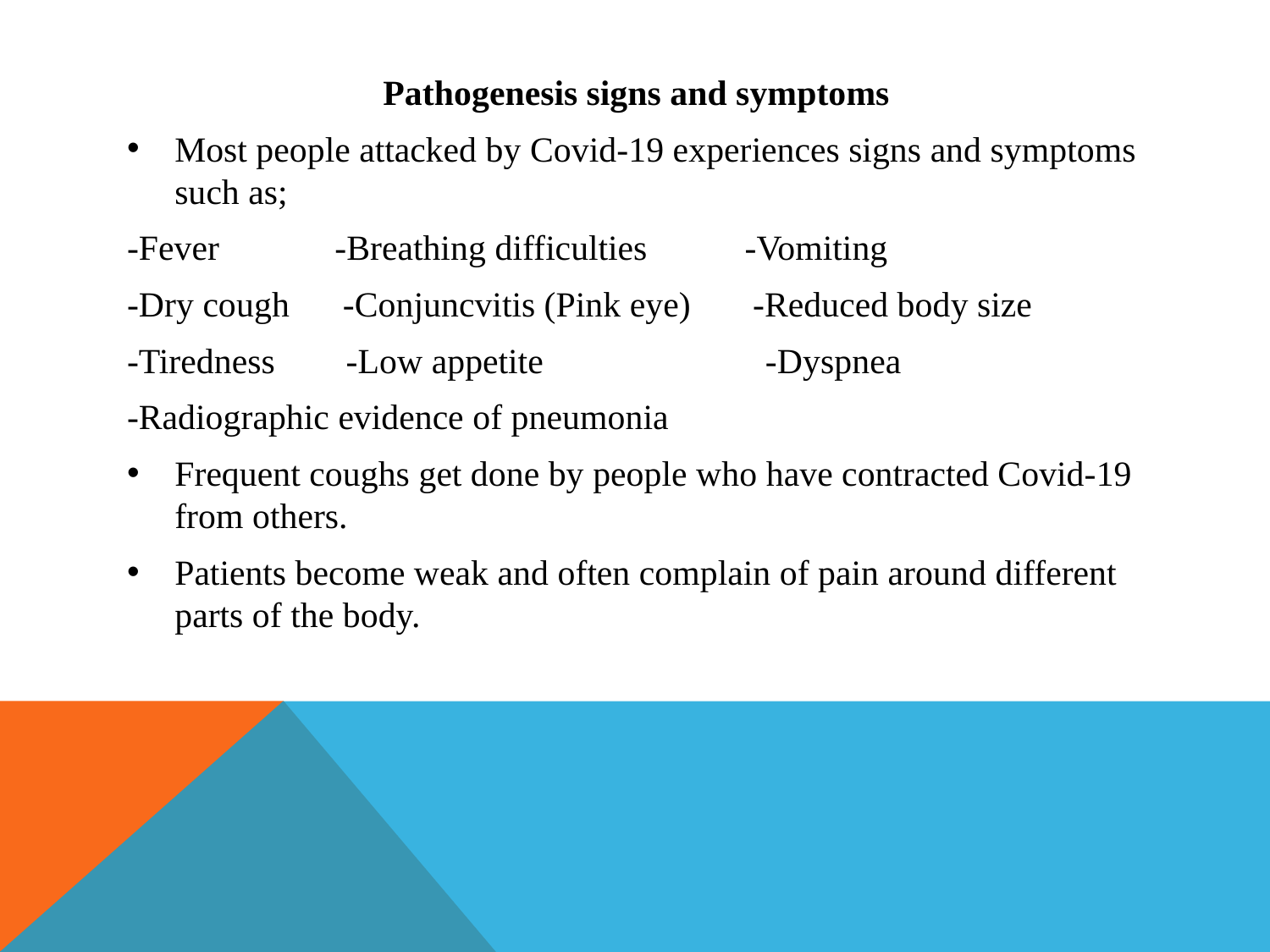

Pathogenesis signs and symptoms
Most people attacked by Covid-19 experiences signs and symptoms such as;
-Fever             -Breathing difficulties           -Vomiting
-Dry cough      -Conjuncvitis (Pink eye)       -Reduced body size
-Tiredness        -Low appetite                         -Dyspnea
-Radiographic evidence of pneumonia
Frequent coughs get done by people who have contracted Covid-19 from others.
Patients become weak and often complain of pain around different parts of the body.